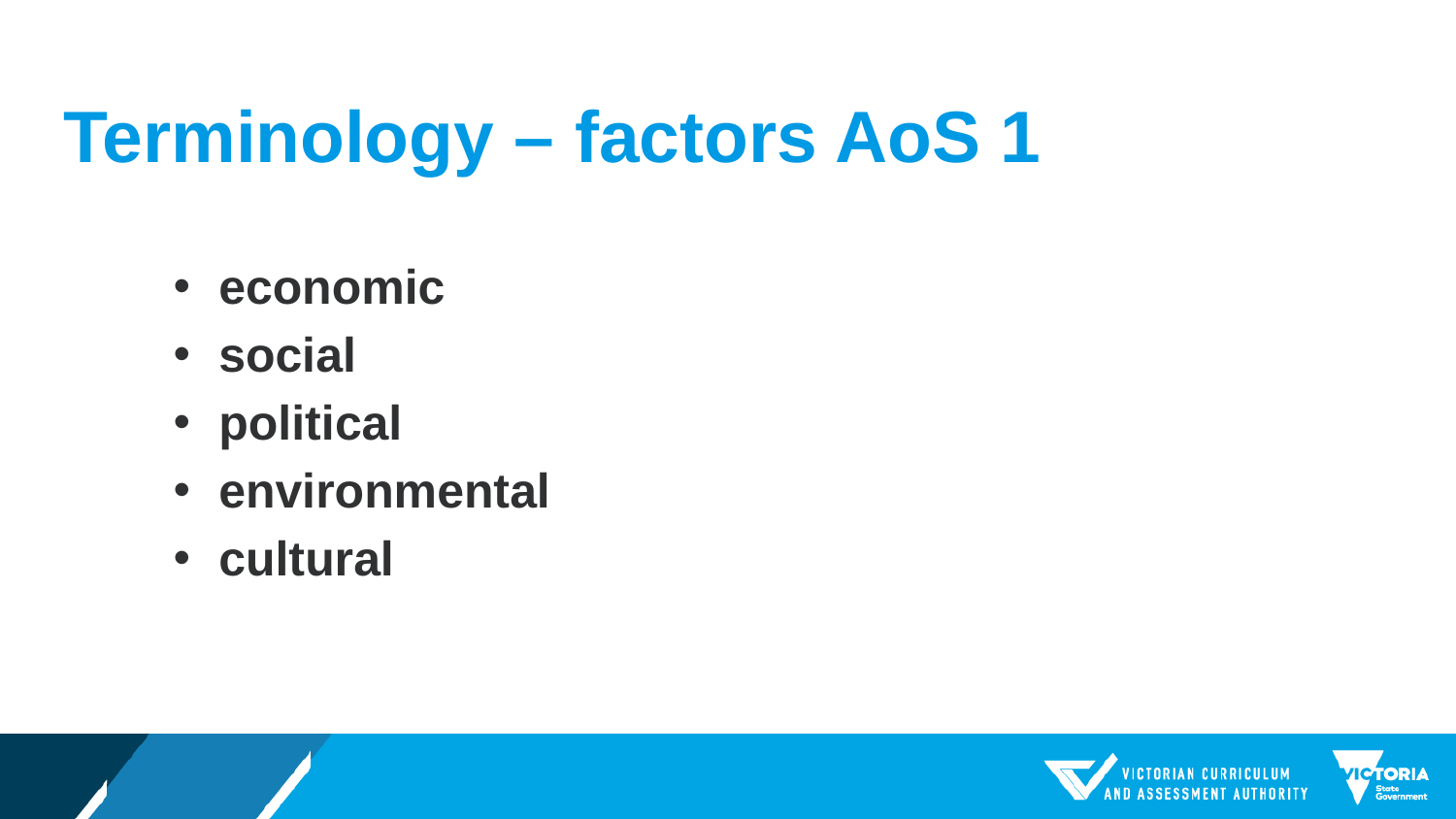

# Terminology – factors AoS 1
economic
social
political
environmental
cultural